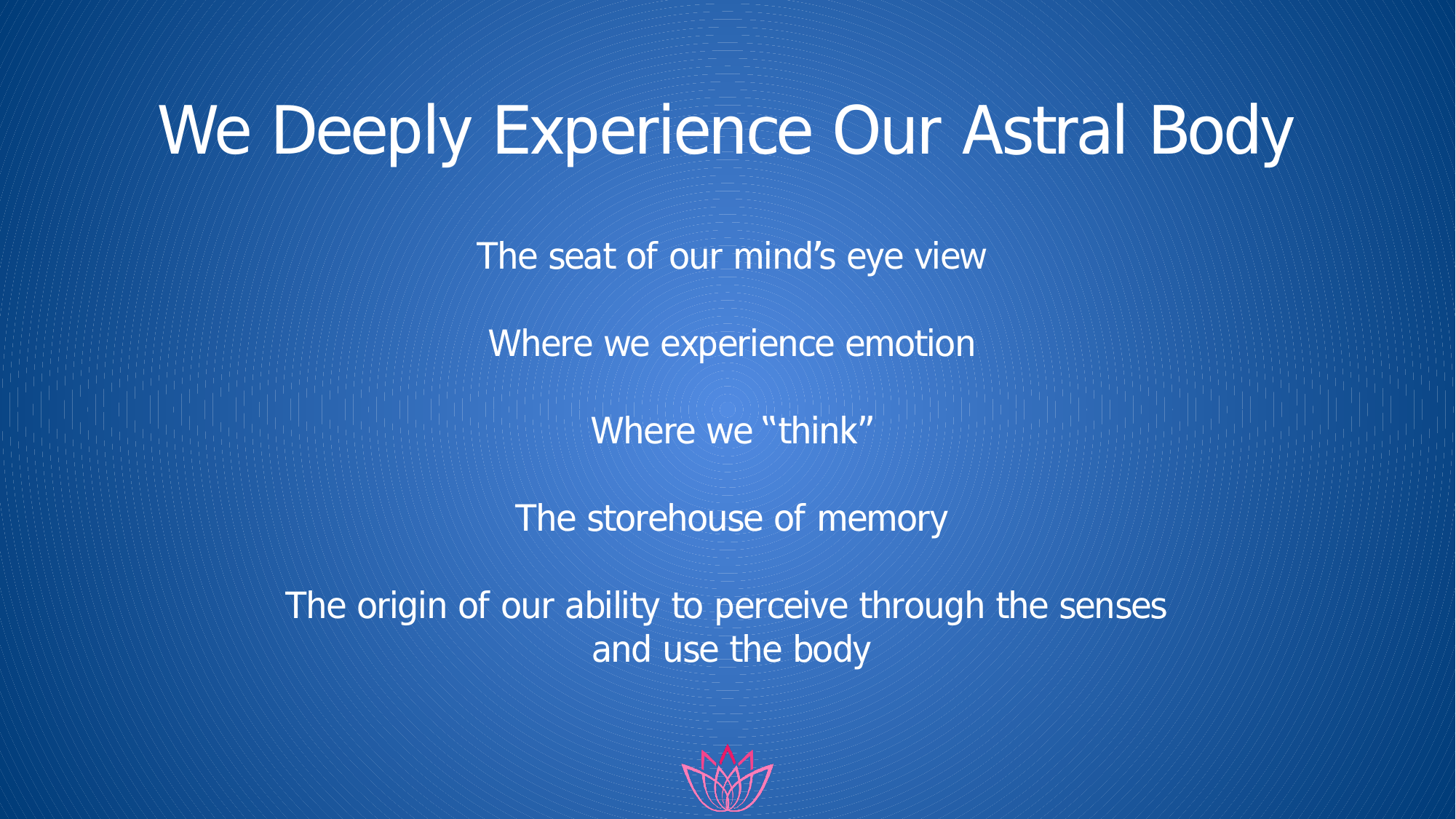

# We Deeply Experience Our Astral Body
The seat of our mind’s eye view

Where we experience emotion

Where we “think”

The storehouse of memory

The origin of our ability to perceive through the senses
and use the body